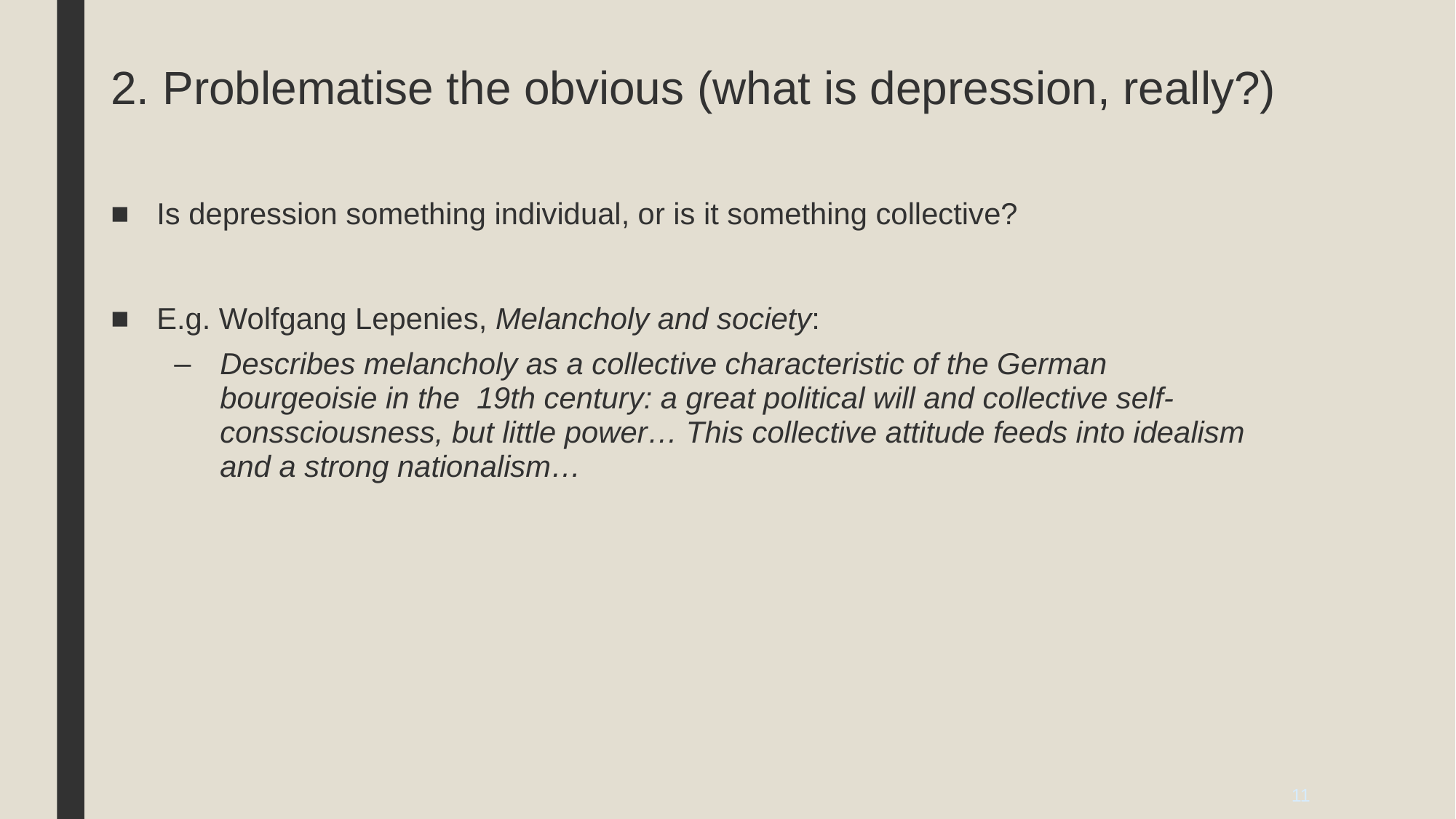

# 2. Problematise the obvious (what is depression, really?)
Is depression something individual, or is it something collective?

E.g. Wolfgang Lepenies, Melancholy and society:
Describes melancholy as a collective characteristic of the German bourgeoisie in the  19th century: a great political will and collective self-conssciousness, but little power… This collective attitude feeds into idealism and a strong nationalism…

11